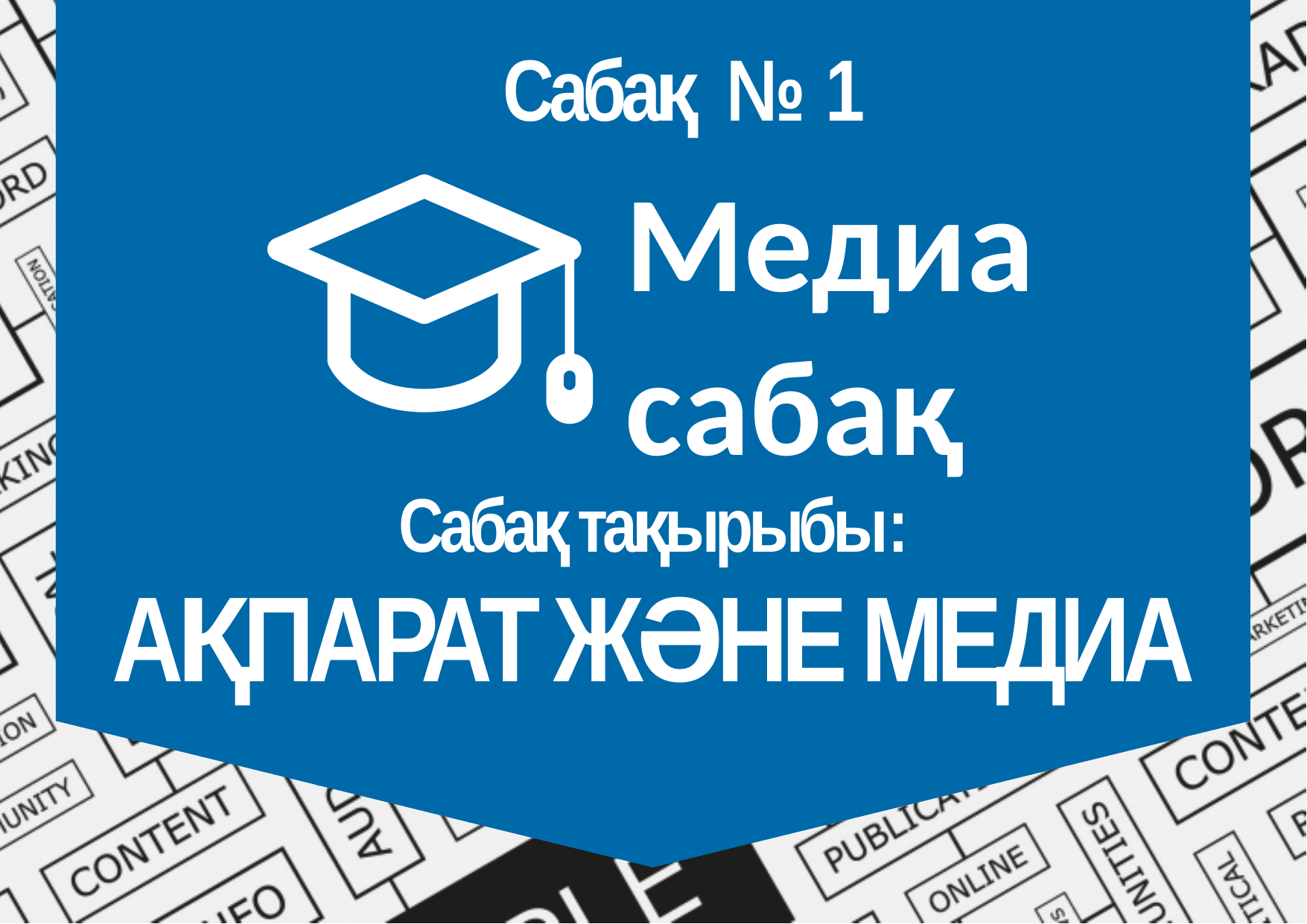

# Сабақ  № 1
Медиа сабақ

Сабақ тақырыбы:
АҚПАРАТ ЖӘНЕ МЕДИА